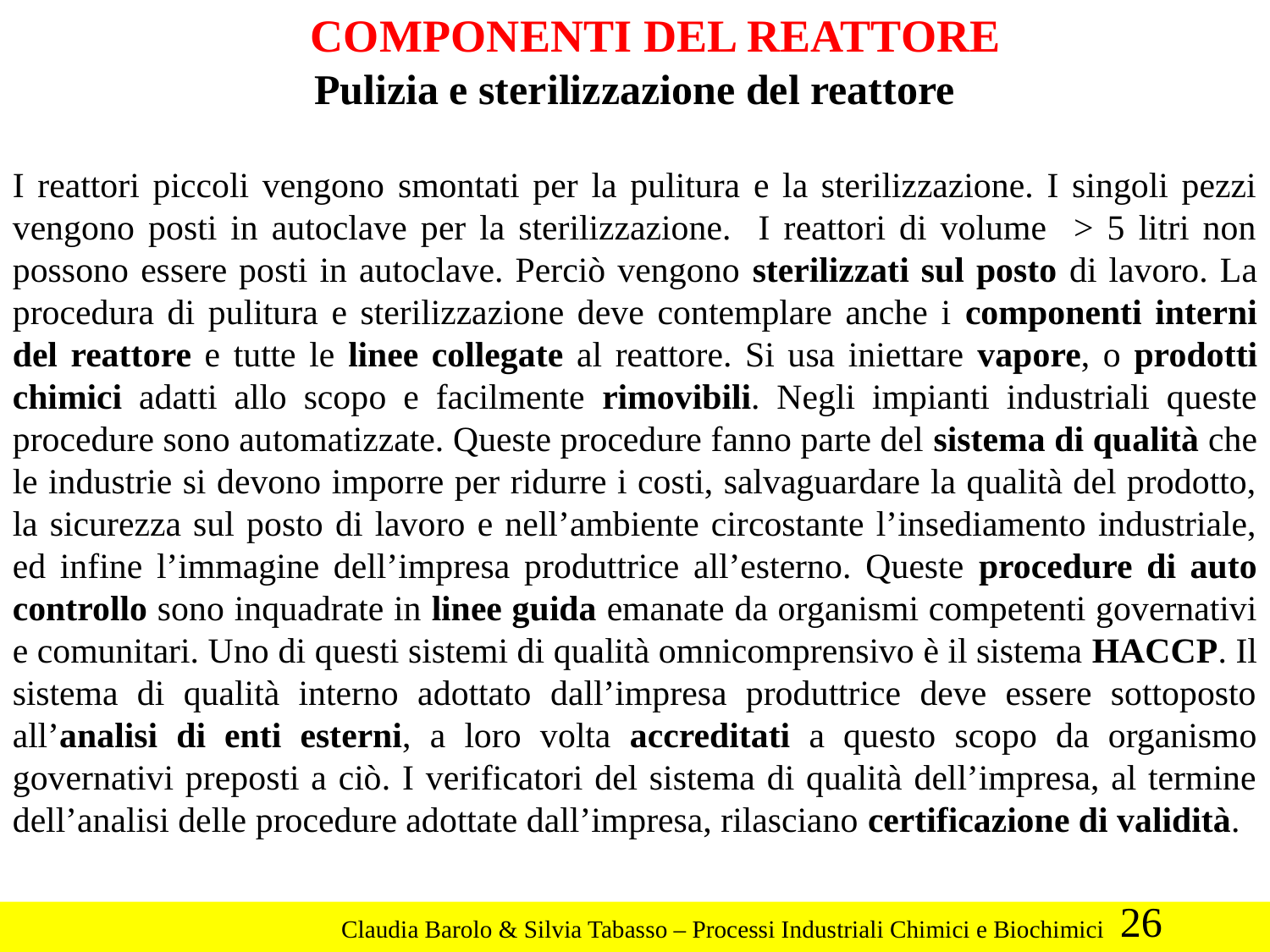

COMPONENTI DEL REATTORE
Pulizia e sterilizzazione del reattore
I reattori piccoli vengono smontati per la pulitura e la sterilizzazione. I singoli pezzi vengono posti in autoclave per la sterilizzazione.  I reattori di volume  > 5 litri non possono essere posti in autoclave. Perciò vengono sterilizzati sul posto di lavoro. La procedura di pulitura e sterilizzazione deve contemplare anche i componenti interni del reattore e tutte le linee collegate al reattore. Si usa iniettare vapore, o prodotti chimici adatti allo scopo e facilmente rimovibili. Negli impianti industriali queste procedure sono automatizzate. Queste procedure fanno parte del sistema di qualità che le industrie si devono imporre per ridurre i costi, salvaguardare la qualità del prodotto, la sicurezza sul posto di lavoro e nell’ambiente circostante l’insediamento industriale, ed infine l’immagine dell’impresa produttrice all’esterno. Queste procedure di auto controllo sono inquadrate in linee guida emanate da organismi competenti governativi e comunitari. Uno di questi sistemi di qualità omnicomprensivo è il sistema HACCP. Il sistema di qualità interno adottato dall’impresa produttrice deve essere sottoposto all’analisi di enti esterni, a loro volta accreditati a questo scopo da organismo governativi preposti a ciò. I verificatori del sistema di qualità dell’impresa, al termine dell’analisi delle procedure adottate dall’impresa, rilasciano certificazione di validità.
26